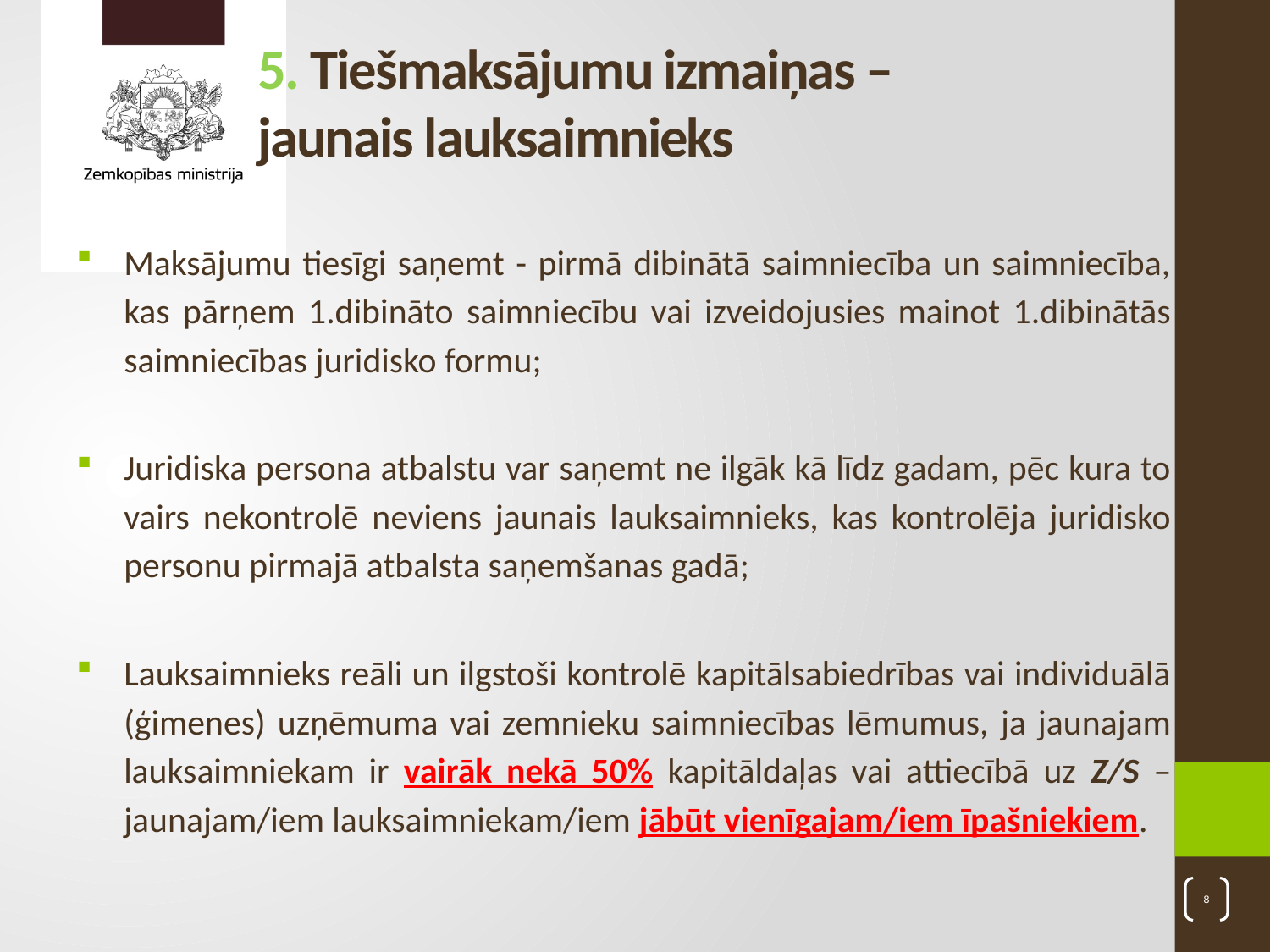

# 5. Tiešmaksājumu izmaiņas – jaunais lauksaimnieks
Maksājumu tiesīgi saņemt - pirmā dibinātā saimniecība un saimniecība, kas pārņem 1.dibināto saimniecību vai izveidojusies mainot 1.dibinātās saimniecības juridisko formu;

Juridiska persona atbalstu var saņemt ne ilgāk kā līdz gadam, pēc kura to vairs nekontrolē neviens jaunais lauksaimnieks, kas kontrolēja juridisko personu pirmajā atbalsta saņemšanas gadā;

Lauksaimnieks reāli un ilgstoši kontrolē kapitālsabiedrības vai individuālā (ģimenes) uzņēmuma vai zemnieku saimniecības lēmumus, ja jaunajam lauksaimniekam ir vairāk nekā 50% kapitāldaļas vai attiecībā uz Z/S – jaunajam/iem lauksaimniekam/iem jābūt vienīgajam/iem īpašniekiem.

8